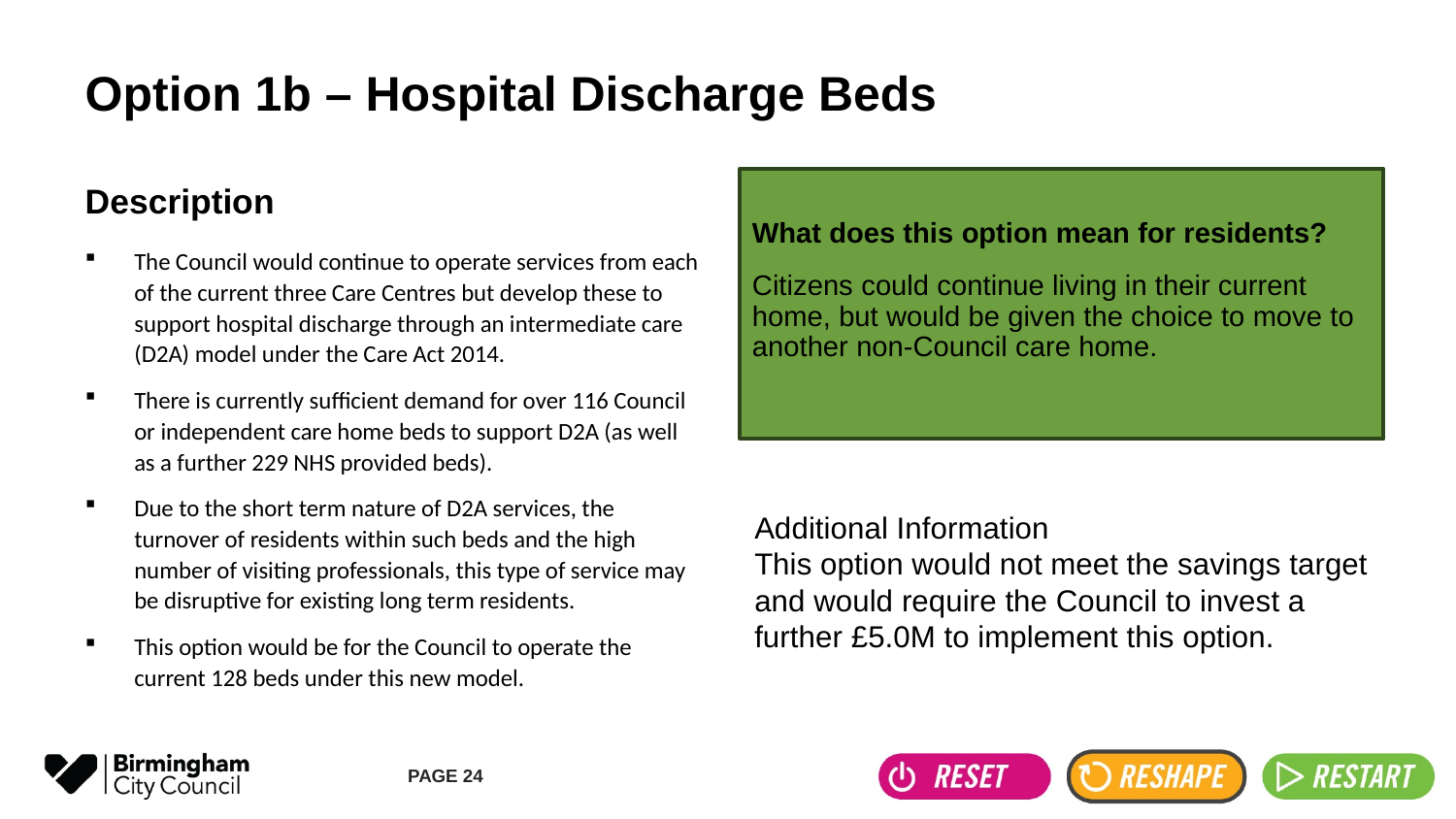

# Option 1b – Hospital Discharge Beds
Description
What does this option mean for residents?
Citizens could continue living in their current home, but would be given the choice to move to another non-Council care home.

The Council would continue to operate services from each of the current three Care Centres but develop these to support hospital discharge through an intermediate care (D2A) model under the Care Act 2014.
There is currently sufficient demand for over 116 Council or independent care home beds to support D2A (as well as a further 229 NHS provided beds).
Due to the short term nature of D2A services, the turnover of residents within such beds and the high number of visiting professionals, this type of service may be disruptive for existing long term residents.
This option would be for the Council to operate the current 128 beds under this new model.

Additional Information
This option would not meet the savings target and would require the Council to invest a further £5.0M to implement this option.